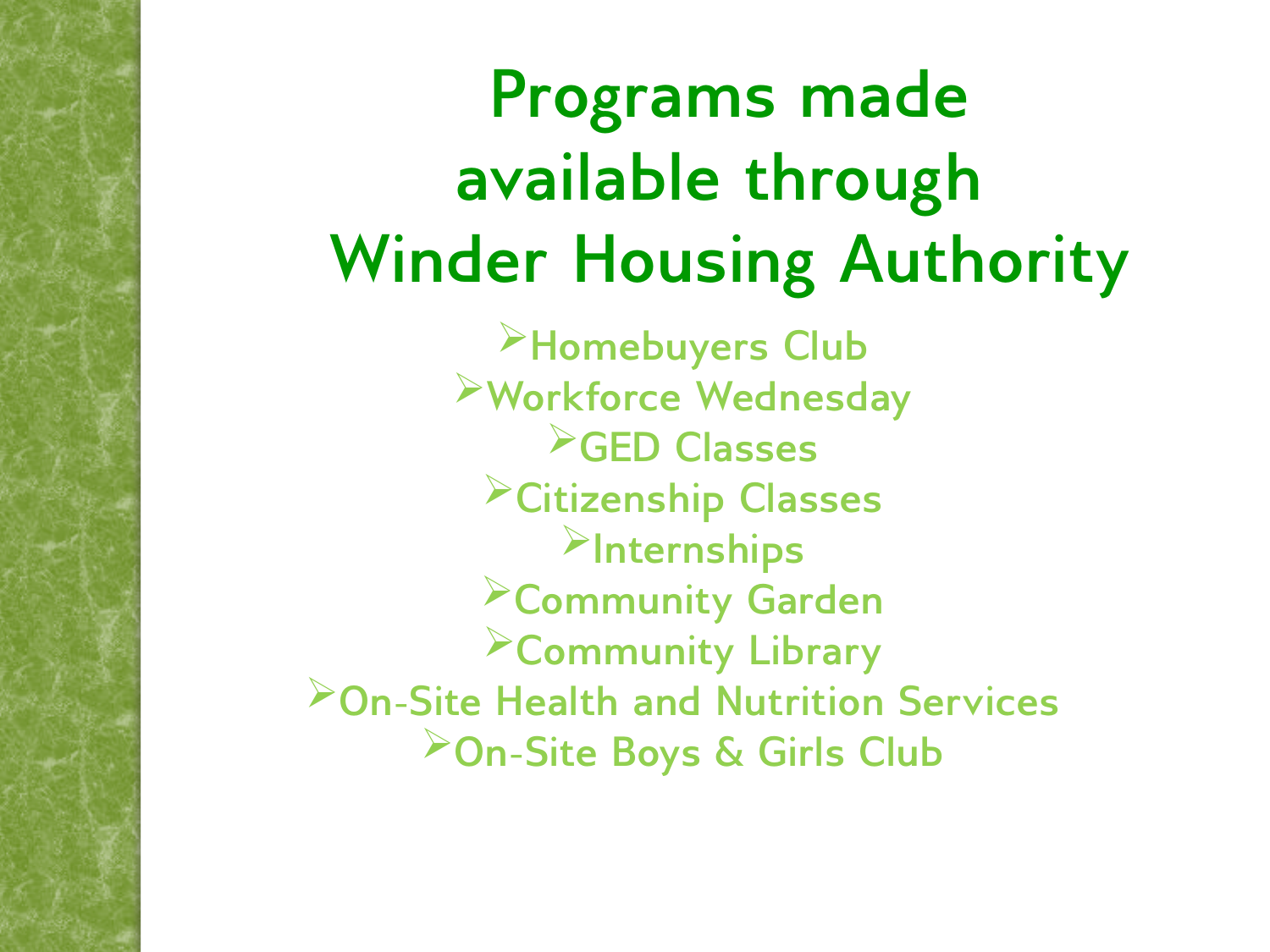

Homebuyers Club
Workforce Wednesday
GED Classes
Citizenship Classes
Internships
Community Garden
Community Library
On-Site Health and Nutrition Services
On-Site Boys & Girls Club

Programs made
available through
Winder Housing Authority